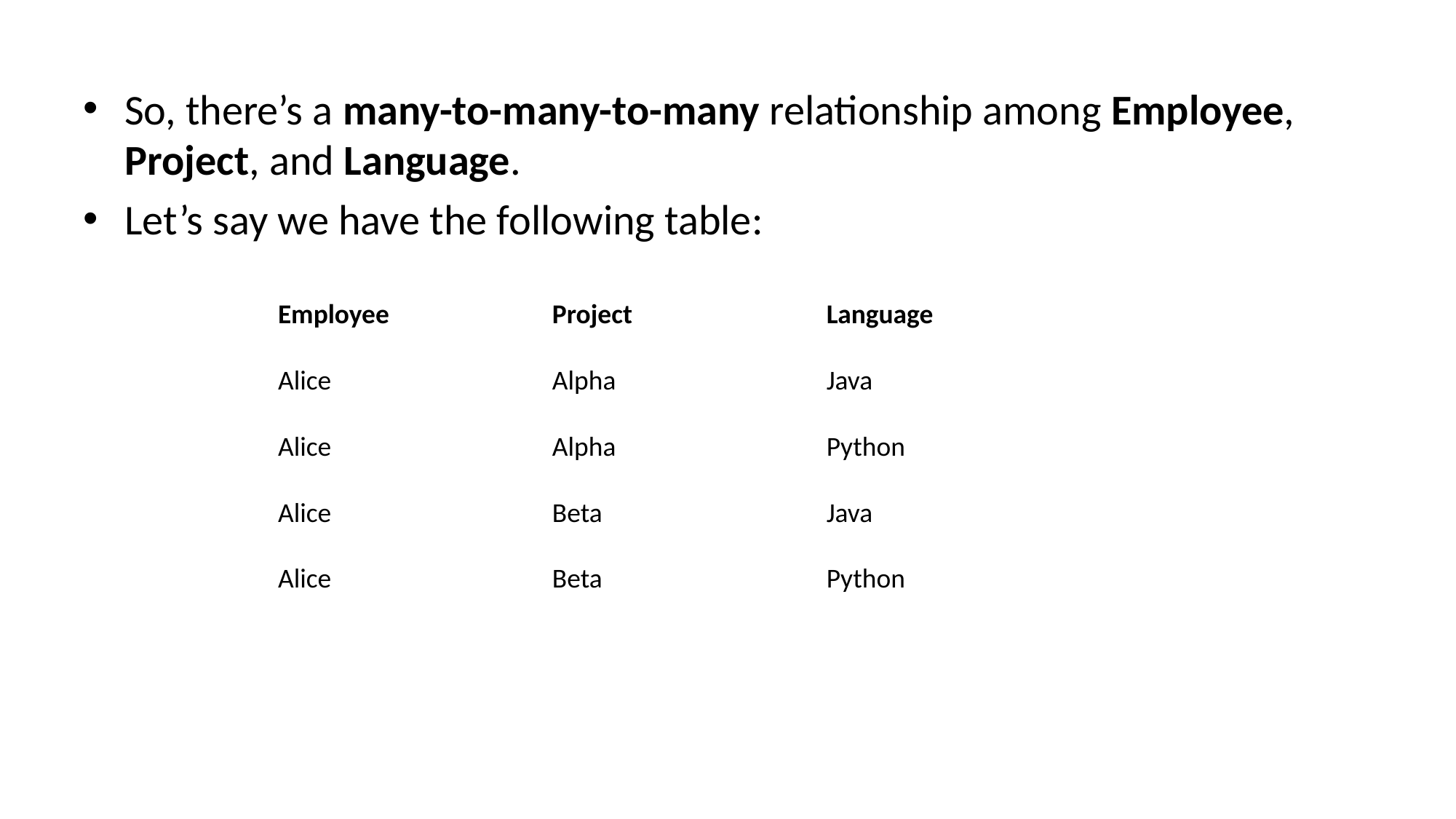

So, there’s a many-to-many-to-many relationship among Employee, Project, and Language.
Let’s say we have the following table:

| Employee | Project | Language |
| --- | --- | --- |
| Alice | Alpha | Java |
| Alice | Alpha | Python |
| Alice | Beta | Java |
| Alice | Beta | Python |